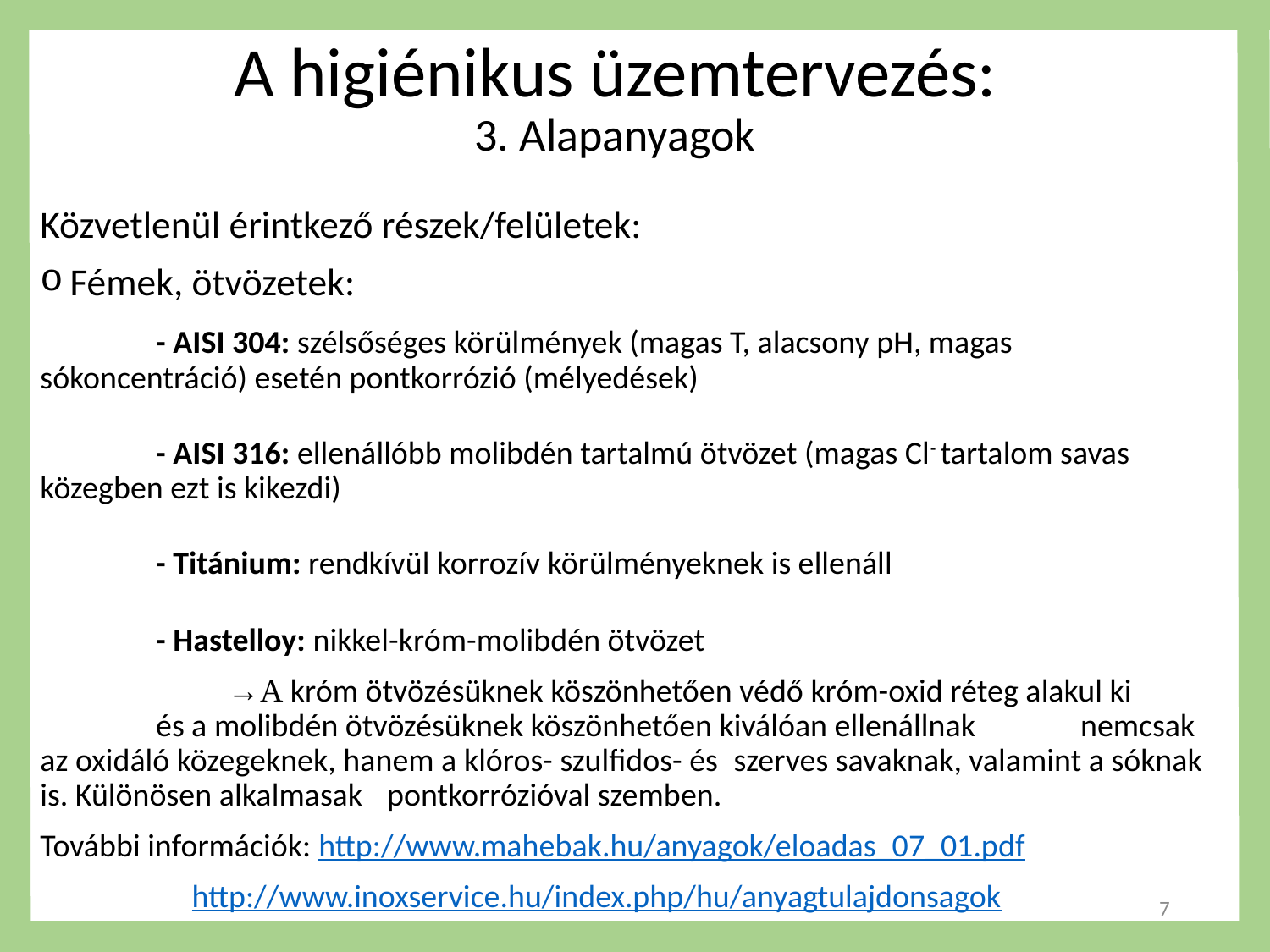

# A higiénikus üzemtervezés: 3. Alapanyagok
Közvetlenül érintkező részek/felületek:
 Fémek, ötvözetek:
	- AISI 304: szélsőséges körülmények (magas T, alacsony pH, magas 	  	  sókoncentráció) esetén pontkorrózió (mélyedések)

	- AISI 316: ellenállóbb molibdén tartalmú ötvözet (magas Cl- tartalom savas 	   közegben ezt is kikezdi)

	- Titánium: rendkívül korrozív körülményeknek is ellenáll

	- Hastelloy: nikkel-króm-molibdén ötvözet
	          →A króm ötvözésüknek köszönhetően védő króm-oxid réteg alakul ki 		és a molibdén ötvözésüknek köszönhetően kiválóan ellenállnak 			nemcsak az oxidáló közegeknek, hanem a klóros- szulfidos- és 			szerves savaknak, valamint a sóknak is. Különösen alkalmasak 			pontkorrózióval szemben.
További információk: http://www.mahebak.hu/anyagok/eloadas_07_01.pdf
		     http://www.inoxservice.hu/index.php/hu/anyagtulajdonsagok

7